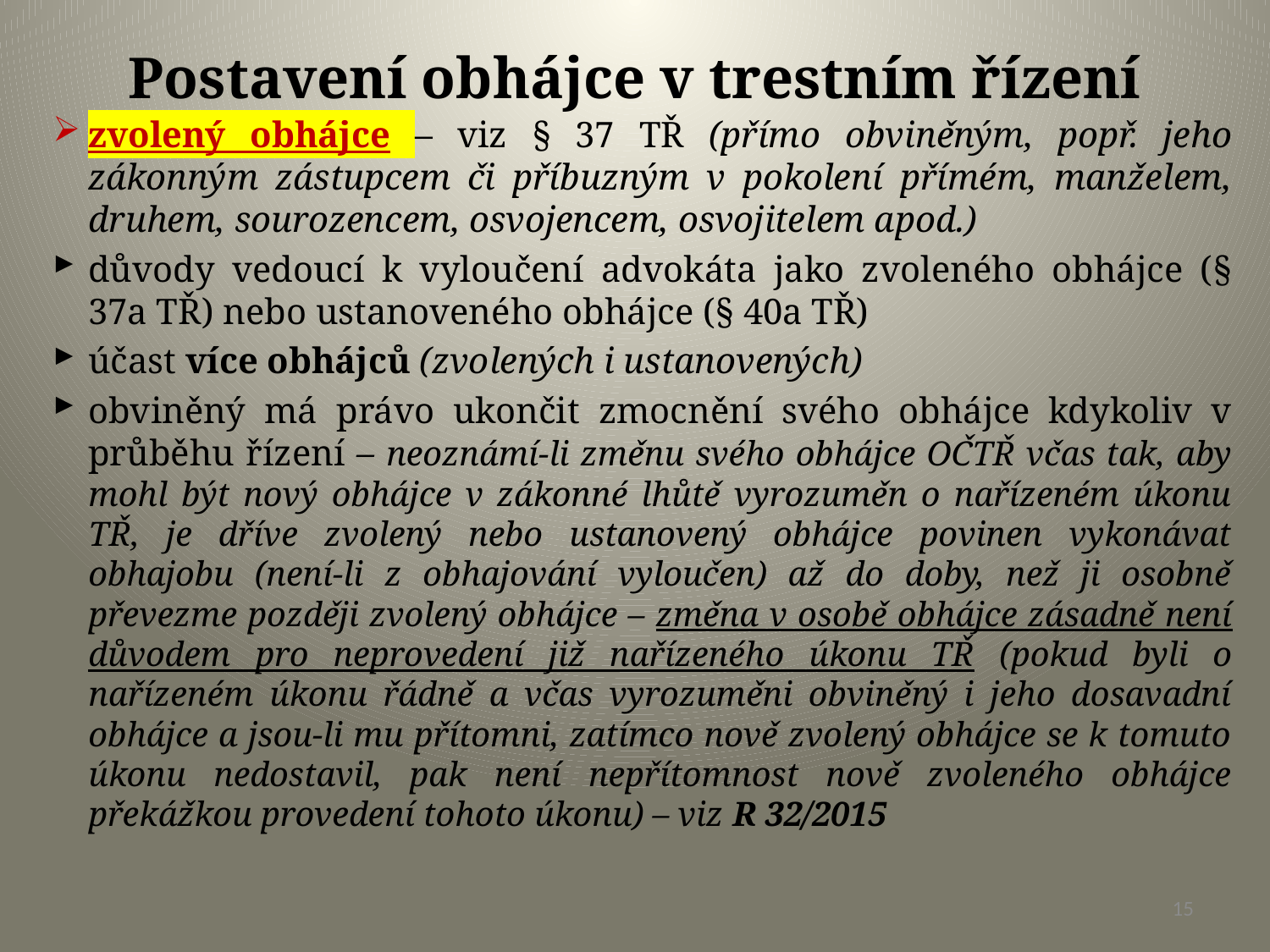

# Postavení obhájce v trestním řízení
zvolený obhájce – viz § 37 TŘ (přímo obviněným, popř. jeho zákonným zástupcem či příbuzným v pokolení přímém, manželem, druhem, sourozencem, osvojencem, osvojitelem apod.)
důvody vedoucí k vyloučení advokáta jako zvoleného obhájce (§ 37a TŘ) nebo ustanoveného obhájce (§ 40a TŘ)
účast více obhájců (zvolených i ustanovených)
obviněný má právo ukončit zmocnění svého obhájce kdykoliv v průběhu řízení – neoznámí-li změnu svého obhájce OČTŘ včas tak, aby mohl být nový obhájce v zákonné lhůtě vyrozuměn o nařízeném úkonu TŘ, je dříve zvolený nebo ustanovený obhájce povinen vykonávat obhajobu (není-li z obhajování vyloučen) až do doby, než ji osobně převezme později zvolený obhájce – změna v osobě obhájce zásadně není důvodem pro neprovedení již nařízeného úkonu TŘ (pokud byli o nařízeném úkonu řádně a včas vyrozuměni obviněný i jeho dosavadní obhájce a jsou-li mu přítomni, zatímco nově zvolený obhájce se k tomuto úkonu nedostavil, pak není nepřítomnost nově zvoleného obhájce překážkou provedení tohoto úkonu) – viz R 32/2015

15